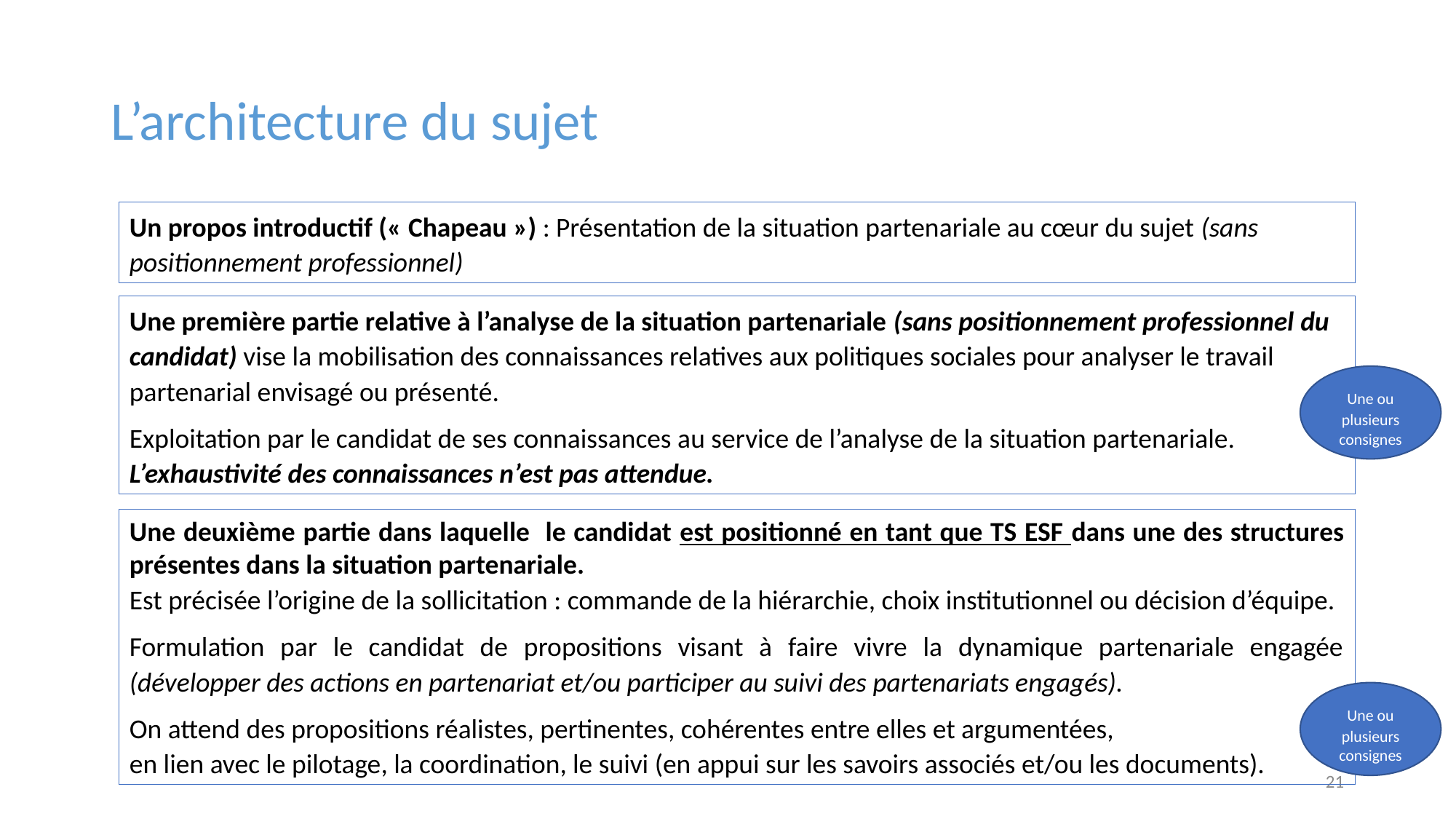

# L’architecture du sujet
Un propos introductif (« Chapeau ») : Présentation de la situation partenariale au cœur du sujet (sans positionnement professionnel)
Une première partie relative à l’analyse de la situation partenariale (sans positionnement professionnel du candidat) vise la mobilisation des connaissances relatives aux politiques sociales pour analyser le travail partenarial envisagé ou présenté.
Exploitation par le candidat de ses connaissances au service de l’analyse de la situation partenariale. L’exhaustivité des connaissances n’est pas attendue.
Une ou plusieurs consignes
Une deuxième partie dans laquelle  le candidat est positionné en tant que TS ESF dans une des structures présentes dans la situation partenariale.
Est précisée l’origine de la sollicitation : commande de la hiérarchie, choix institutionnel ou décision d’équipe.
Formulation par le candidat de propositions visant à faire vivre la dynamique partenariale engagée (développer des actions en partenariat et/ou participer au suivi des partenariats engagés).
On attend des propositions réalistes, pertinentes, cohérentes entre elles et argumentées,
en lien avec le pilotage, la coordination, le suivi (en appui sur les savoirs associés et/ou les documents).
Une ou plusieurs consignes
21